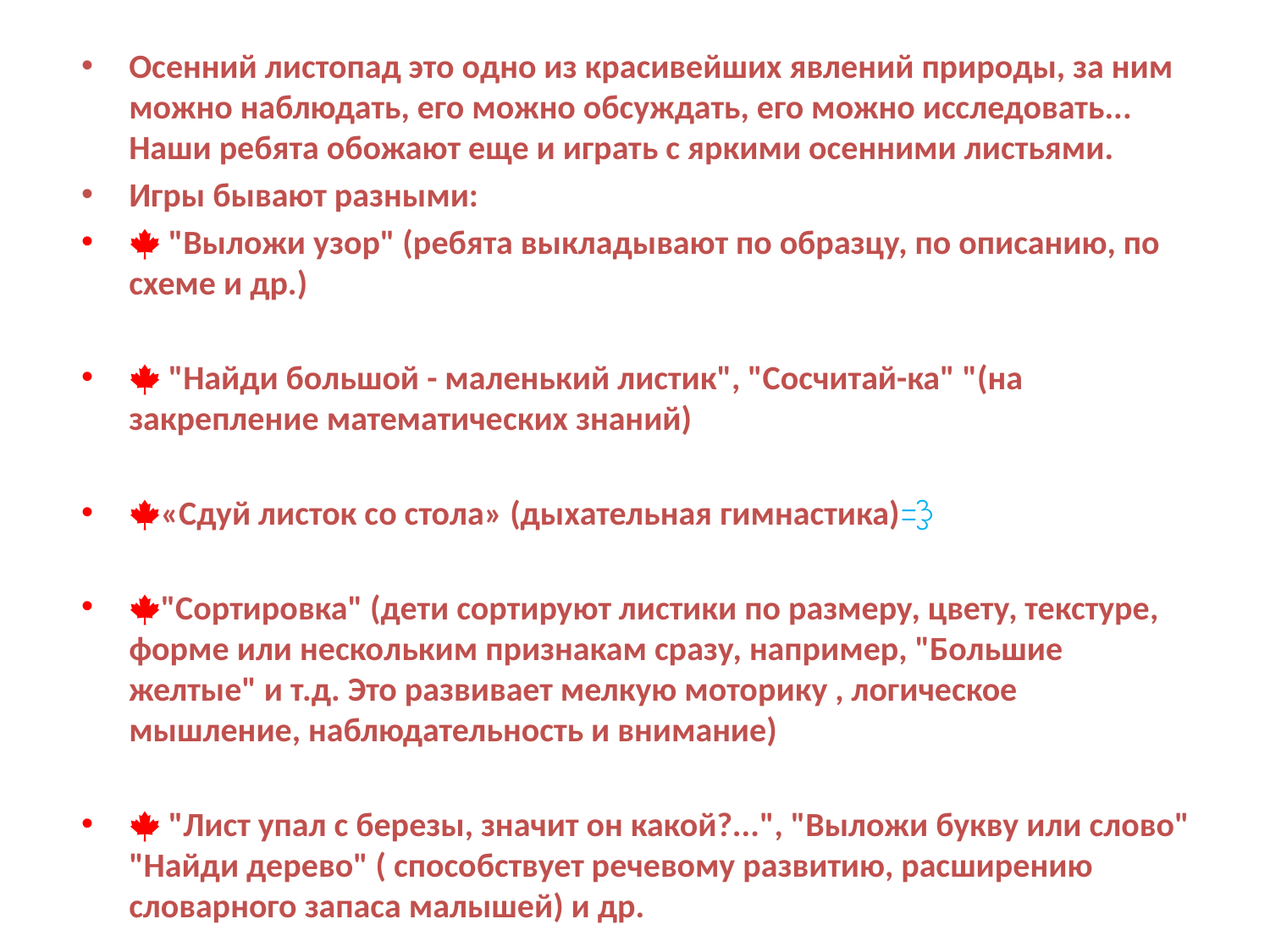

Осенний листопад это одно из красивейших явлений природы, за ним можно наблюдать, его можно обсуждать, его можно исследовать... Наши ребята обожают еще и играть с яркими осенними листьями.
Игры бывают разными:
🍁 "Выложи узор" (ребята выкладывают по образцу, по описанию, по схеме и др.)

🍁 "Найди большой - маленький листик", "Сосчитай-ка" "(на закрепление математических знаний)

🍁«Сдуй листок со стола» (дыхательная гимнастика)💨

🍁"Сортировка" (дети сортируют листики по размеру, цвету, текстуре, форме или нескольким признакам сразу, например, "Большие желтые" и т.д. Это развивает мелкую моторику , логическое мышление, наблюдательность и внимание)

🍁 "Лист упал с березы, значит он какой?...", "Выложи букву или слово" "Найди дерево" ( способствует речевому развитию, расширению словарного запаса малышей) и др.